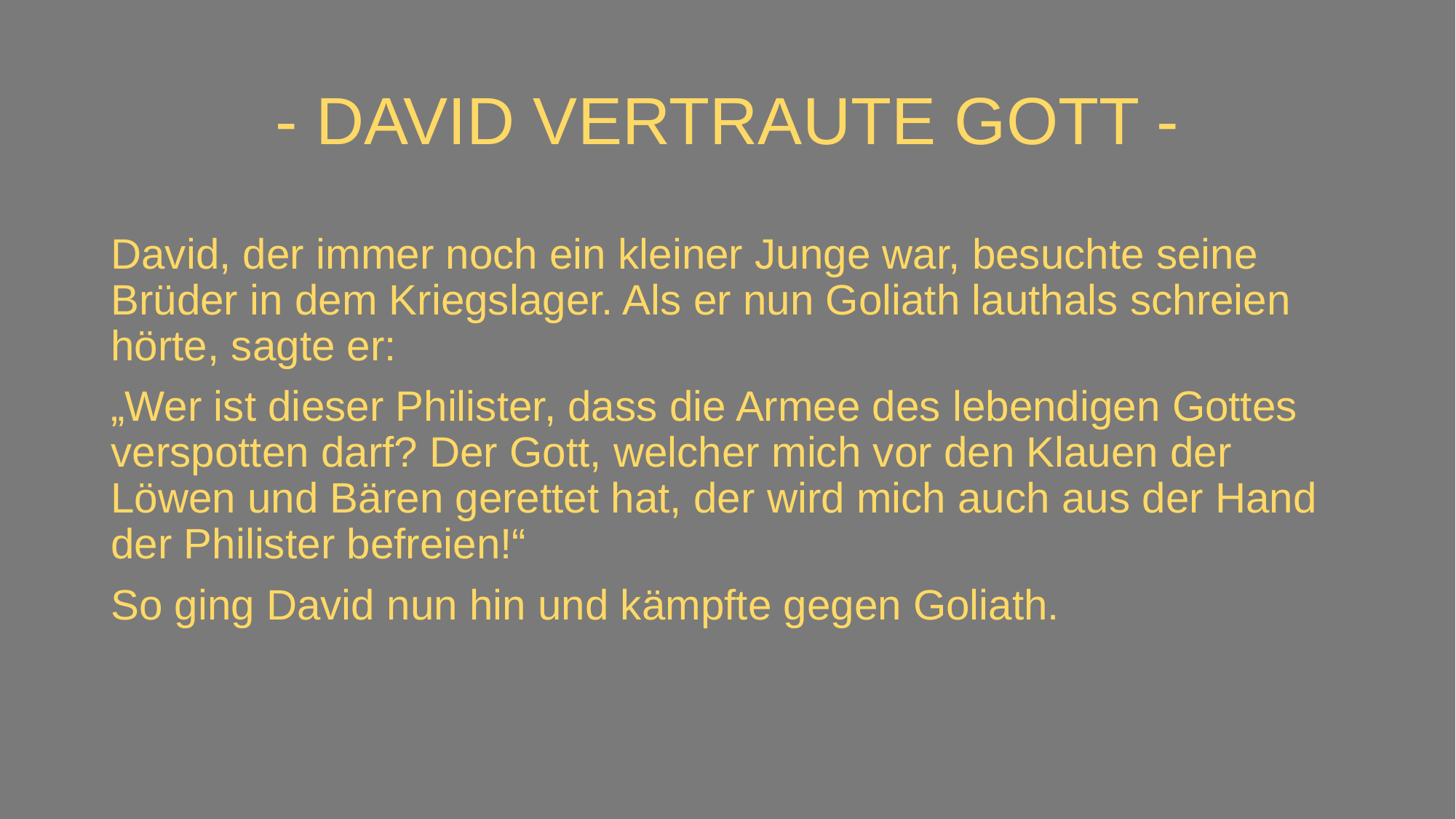

# - DAVID VERTRAUTE GOTT -
David, der immer noch ein kleiner Junge war, besuchte seine Brüder in dem Kriegslager. Als er nun Goliath lauthals schreien hörte, sagte er:
„Wer ist dieser Philister, dass die Armee des lebendigen Gottes verspotten darf? Der Gott, welcher mich vor den Klauen der Löwen und Bären gerettet hat, der wird mich auch aus der Hand der Philister befreien!“
So ging David nun hin und kämpfte gegen Goliath.